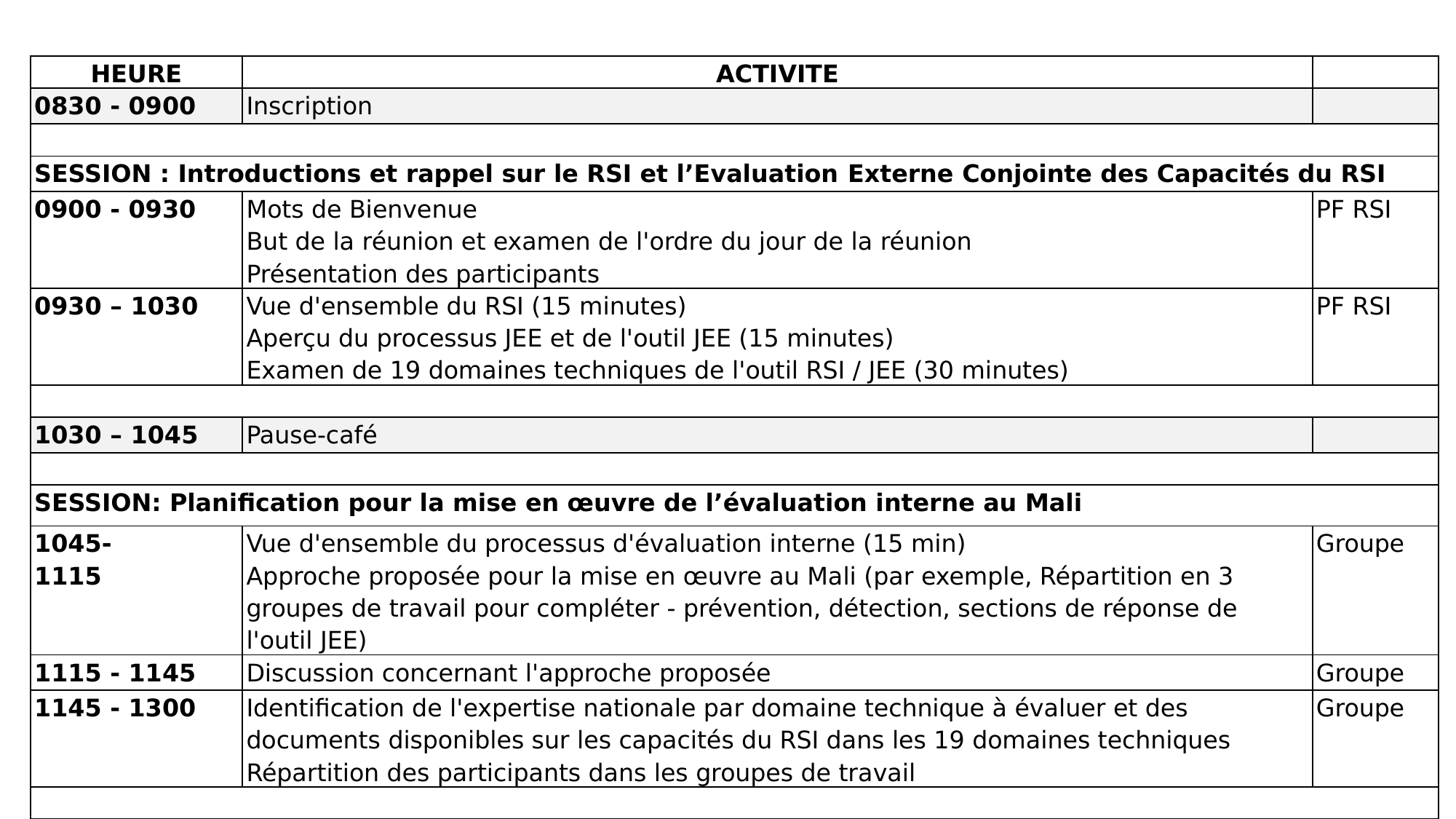

| HEURE |  | ACTIVITE |  |
| --- | --- | --- | --- |
| 0830 - 0900 |  | Inscription |  |
|  |  |  |  |
| SESSION : Introductions et rappel sur le RSI et l’Evaluation Externe Conjointe des Capacités du RSI |  |  |  |
| 0900 - 0930 |  | Mots de Bienvenue But de la réunion et examen de l'ordre du jour de la réunion Présentation des participants | PF RSI |
| 0930 – 1030 |  | Vue d'ensemble du RSI (15 minutes) Aperçu du processus JEE et de l'outil JEE (15 minutes) Examen de 19 domaines techniques de l'outil RSI / JEE (30 minutes) | PF RSI |
|  |  |  |  |
| 1030 – 1045 |  | Pause-café |  |
|  |  |  |  |
| SESSION: Planification pour la mise en œuvre de l’évaluation interne au Mali |  |  |  |
| 1045- 1115 |  | Vue d'ensemble du processus d'évaluation interne (15 min) Approche proposée pour la mise en œuvre au Mali (par exemple, Répartition en 3 groupes de travail pour compléter - prévention, détection, sections de réponse de l'outil JEE) | Groupe |
| 1115 - 1145 |  | Discussion concernant l'approche proposée | Groupe |
| 1145 - 1300 |  | Identification de l'expertise nationale par domaine technique à évaluer et des documents disponibles sur les capacités du RSI dans les 19 domaines techniques Répartition des participants dans les groupes de travail | Groupe |
|  |  |  |  |
| 1300 – 1400 |  | Pause Dejeuner |  |
|  |  |  |  |
| SESSION: Planification les prochaines étapes |  |  |  |
| 1400-1500 |  | Plénière Examen du plan et du calendrier pour la mise en œuvre de l'évaluation interne Discussion |  |
| 1400 – 1500 |  | Travaux de groupes pour discuter et planifier la mise en œuvre de l'évaluation interne |  |
|  |  |  |  |
| Séance plénière |  |  |  |
| 1600-1700 | Rapports des groupes Discussion Prochaines étapes |  |  |
| 1700 | Cloture |  |  |